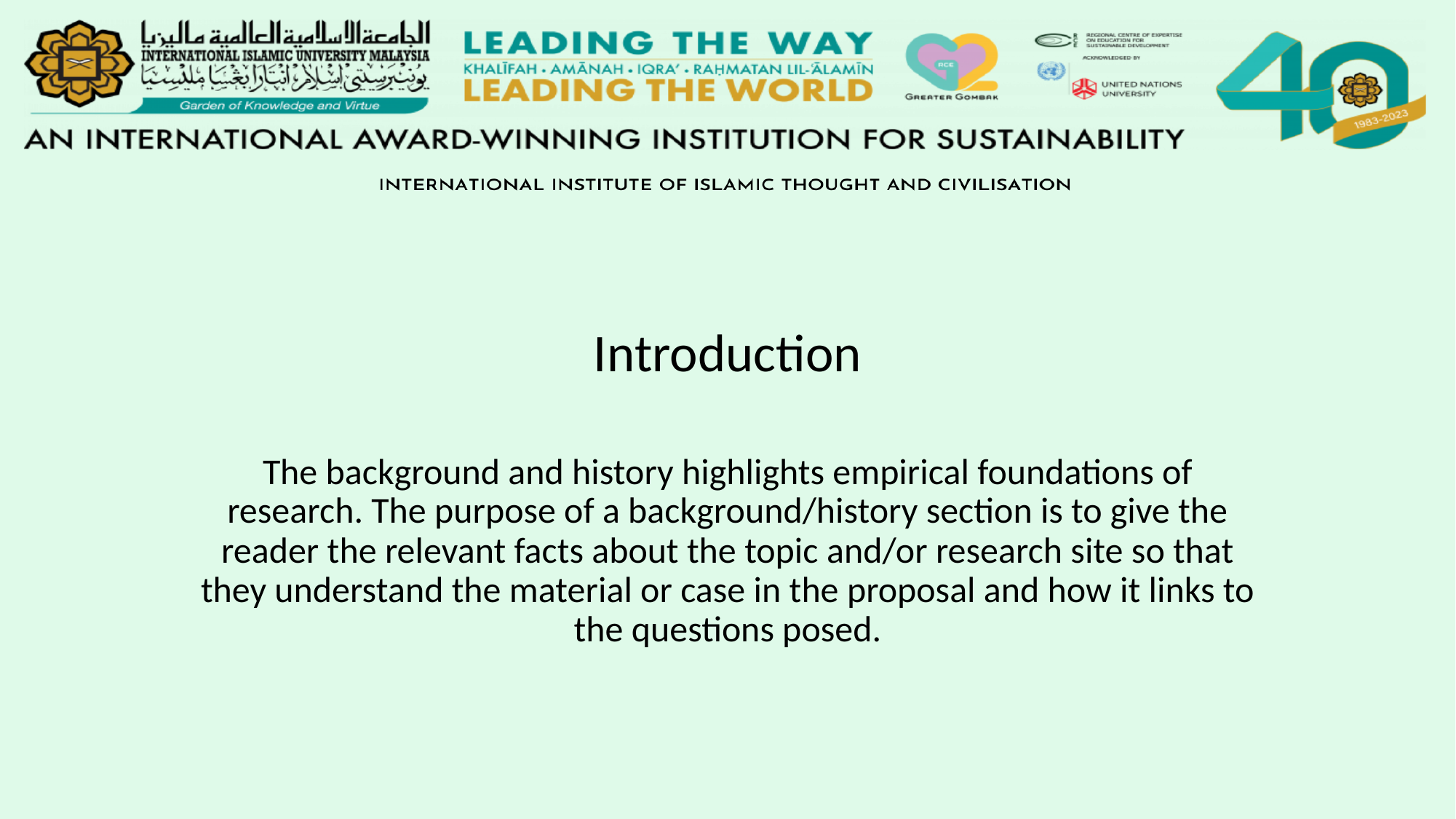

#
Introduction

The background and history highlights empirical foundations of research. The purpose of a background/history section is to give the reader the relevant facts about the topic and/or research site so that they understand the material or case in the proposal and how it links to the questions posed.